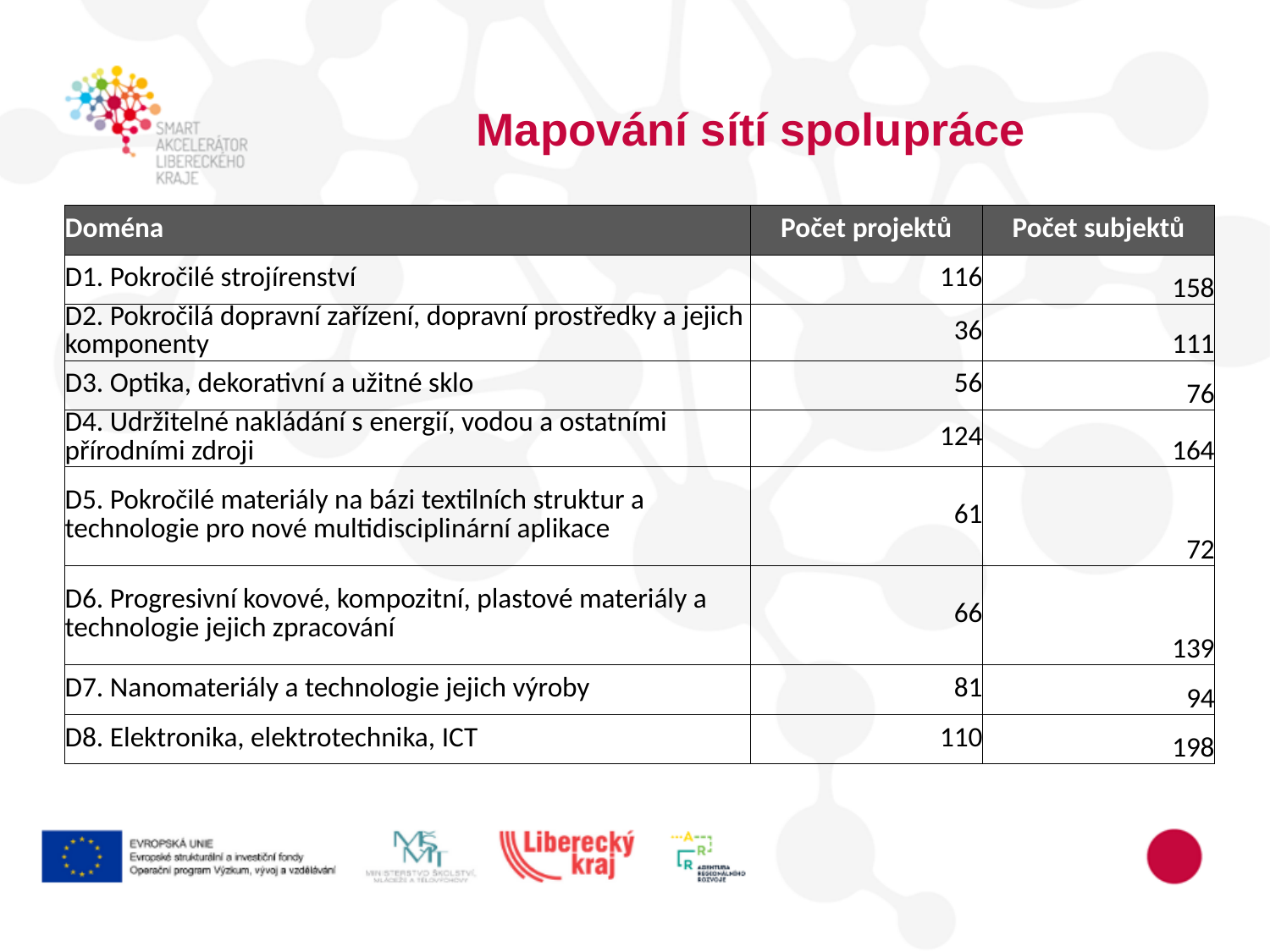

# Mapování sítí spolupráce

| Doména | Počet projektů | Počet subjektů |
| --- | --- | --- |
| D1. Pokročilé strojírenství | 116 | 158 |
| D2. Pokročilá dopravní zařízení, dopravní prostředky a jejich komponenty | 36 | 111 |
| D3. Optika, dekorativní a užitné sklo | 56 | 76 |
| D4. Udržitelné nakládání s energií, vodou a ostatními přírodními zdroji | 124 | 164 |
| D5. Pokročilé materiály na bázi textilních struktur a technologie pro nové multidisciplinární aplikace | 61 | 72 |
| D6. Progresivní kovové, kompozitní, plastové materiály a technologie jejich zpracování | 66 | 139 |
| D7. Nanomateriály a technologie jejich výroby | 81 | 94 |
| D8. Elektronika, elektrotechnika, ICT | 110 | 198 |